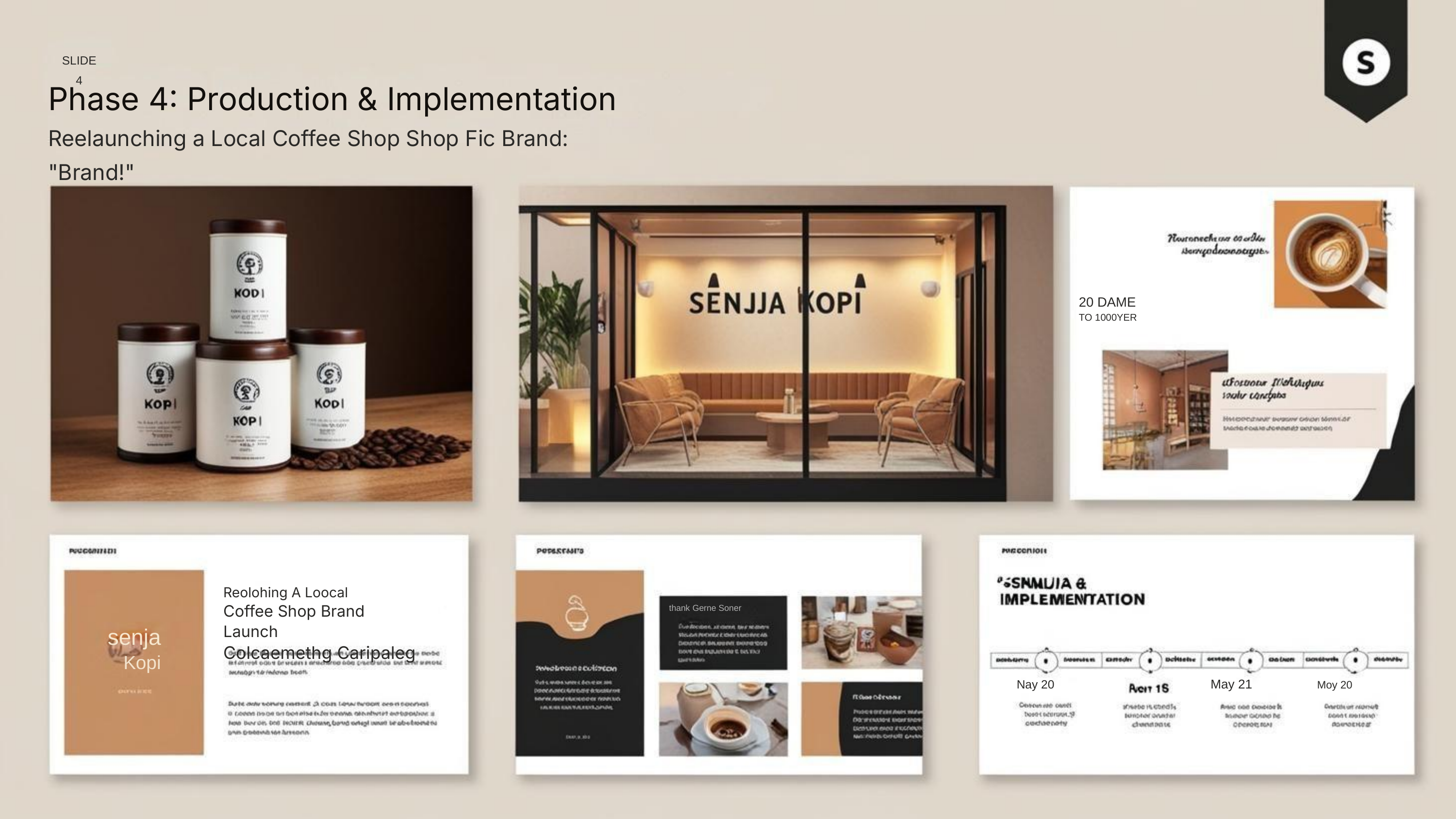

SLIDE 4
Phase 4: Production & Implementation
Reelaunching a Local Coffee Shop Shop Fic Brand: "Brand!"
20 DAME
TO 1000YER
Reolohing A Loocal
Coffee Shop Brand Launch
Colcaemethg Caripaleg
thank Gerne Soner
senja
Kopi
May 21
Nay 20
Moy 20